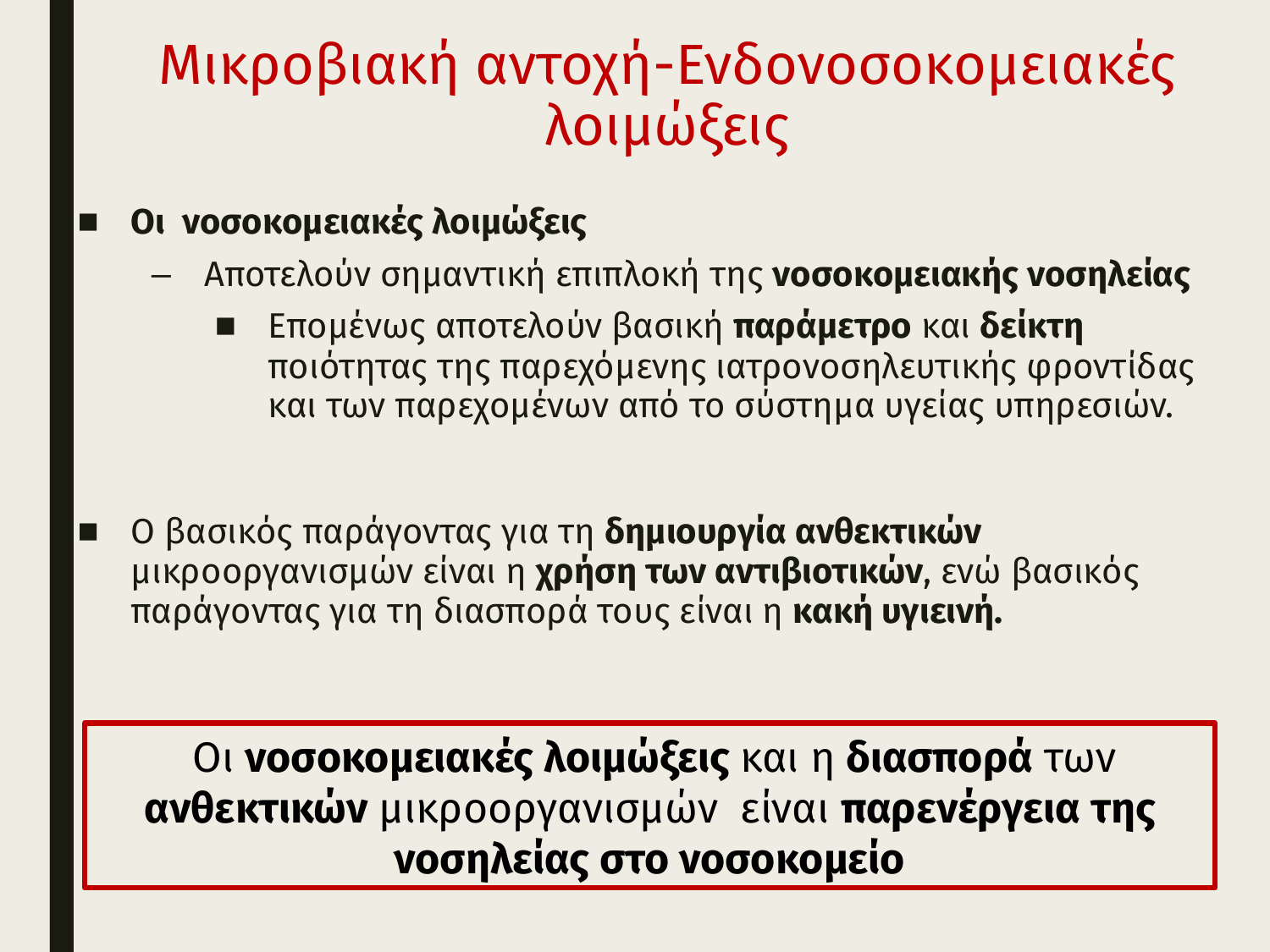

# Μικροβιακή αντοχή-Ενδονοσοκομειακές λοιμώξεις
Οι  νοσοκομειακές λοιμώξεις
Αποτελούν σημαντική επιπλοκή της νοσοκομειακής νοσηλείας
Επομένως αποτελούν βασική παράμετρο και δείκτη ποιότητας της παρεχόμενης ιατρονοσηλευτικής φροντίδας και των παρεχομένων από το σύστημα υγείας υπηρεσιών.

Ο βασικός παράγοντας για τη δημιουργία ανθεκτικών μικροοργανισμών είναι η χρήση των αντιβιοτικών, ενώ βασικός παράγοντας για τη διασπορά τους είναι η κακή υγιεινή.
 Οι νοσοκομειακές λοιμώξεις και η διασπορά των ανθεκτικών μικροοργανισμών  είναι παρενέργεια της νοσηλείας στο νοσοκομείο